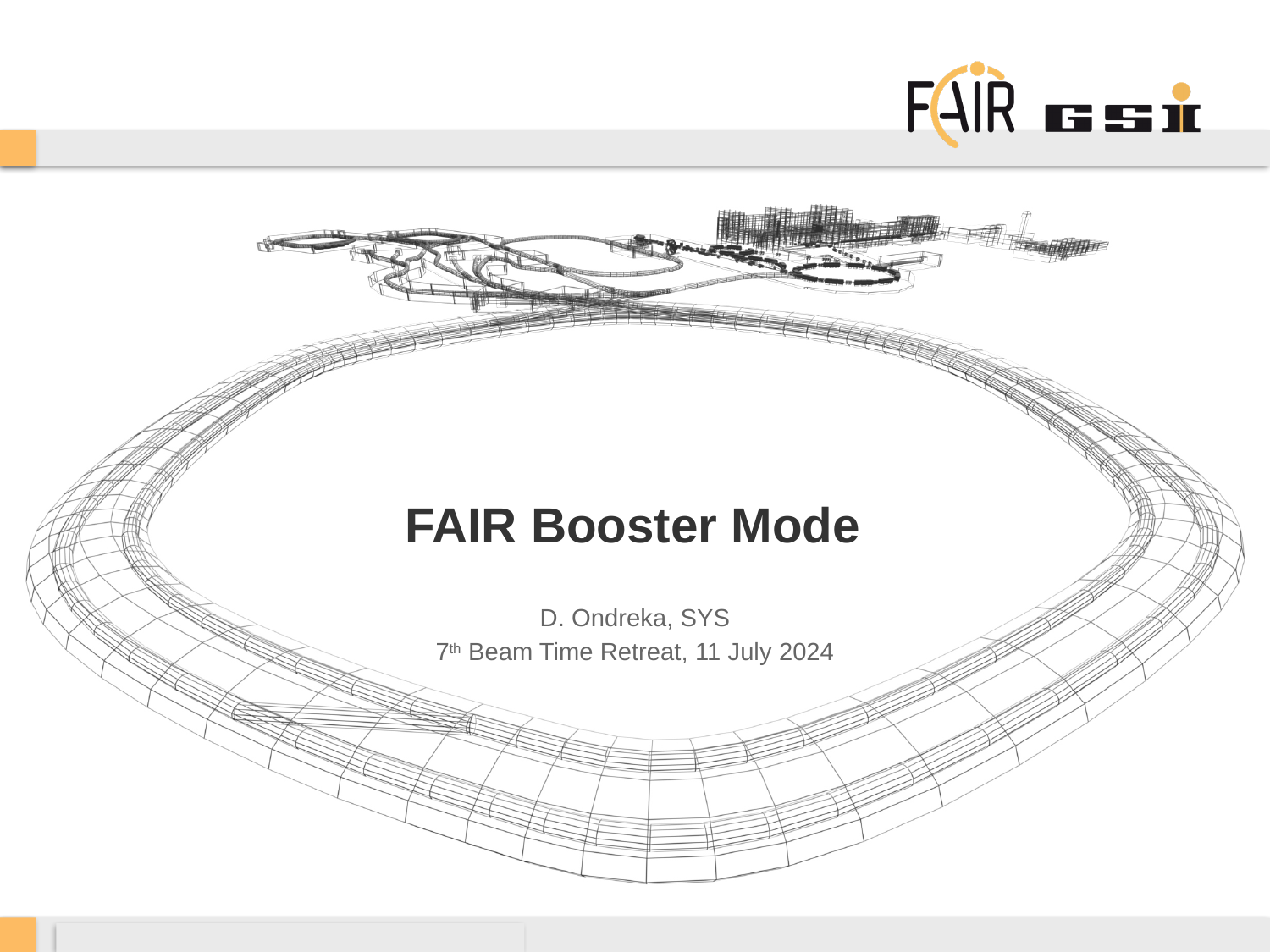

# FAIR Booster Mode
D. Ondreka, SYS
7th Beam Time Retreat, 11 July 2024